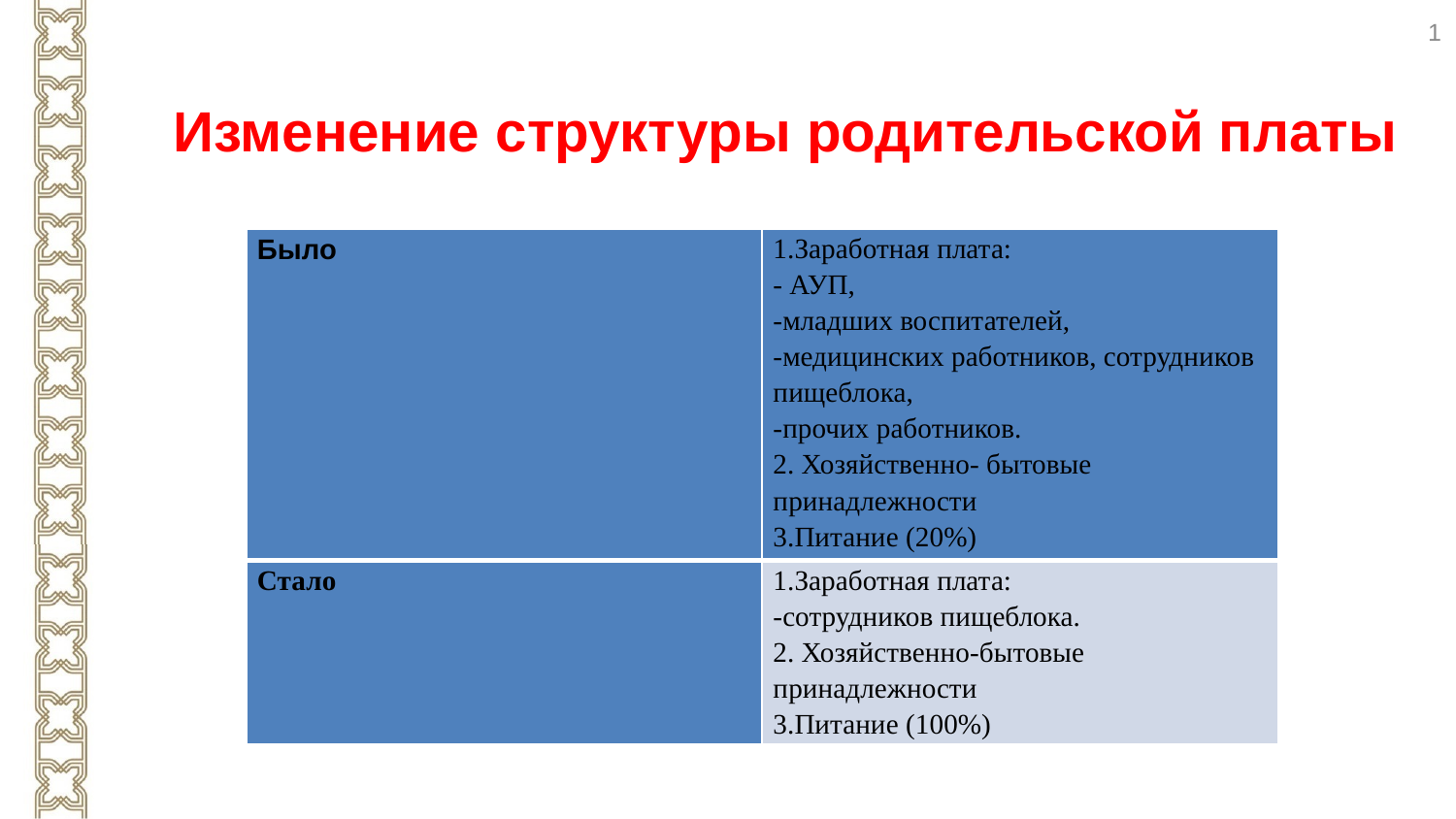

1
Изменение структуры родительской платы
| Было | 1.Заработная плата: - АУП, -младших воспитателей, -медицинских работников, сотрудников пищеблока, -прочих работников. 2. Хозяйственно- бытовые принадлежности 3.Питание (20%) |
| --- | --- |
| Стало | 1.Заработная плата: -сотрудников пищеблока. 2. Хозяйственно-бытовые принадлежности 3.Питание (100%) |